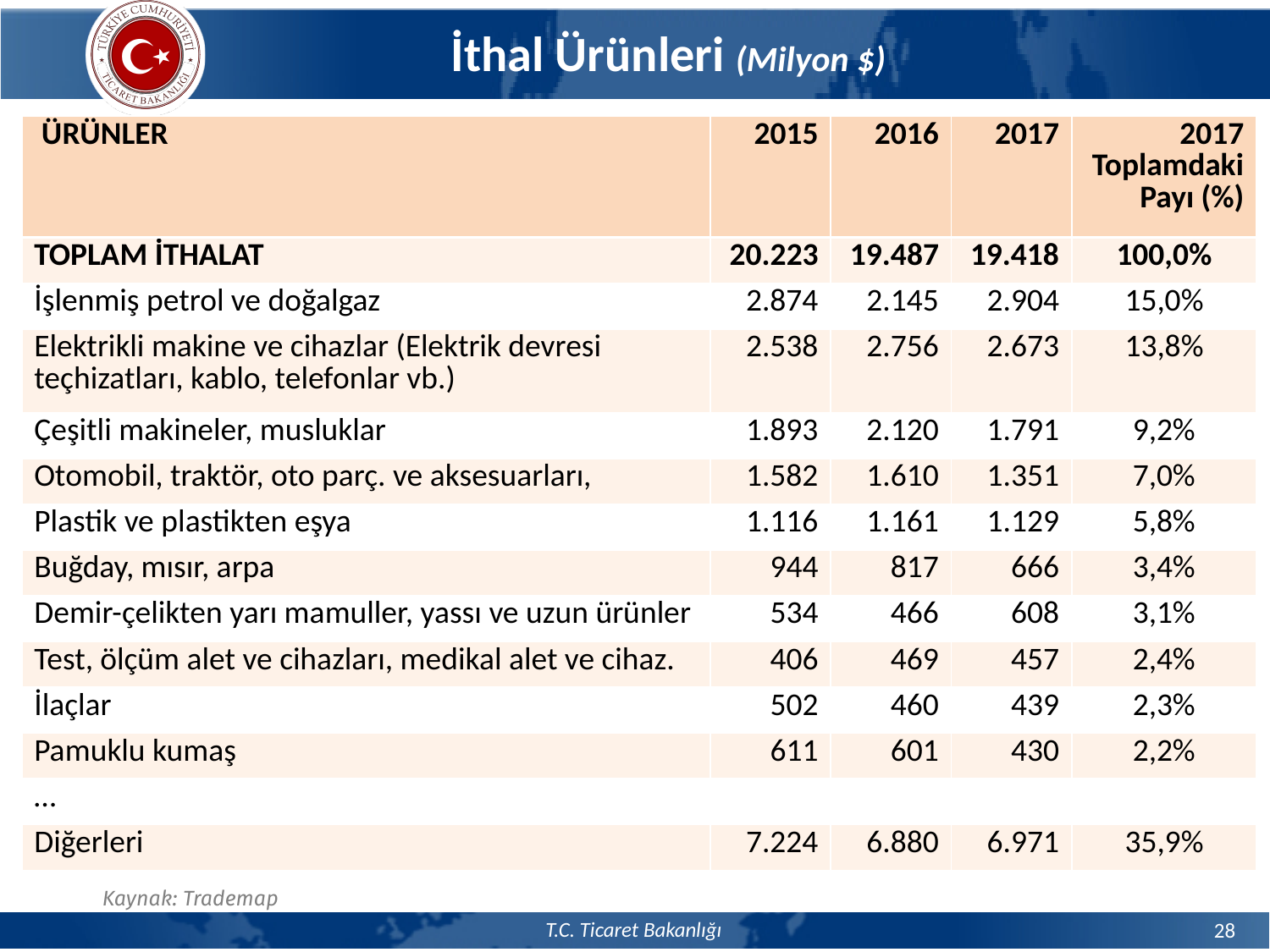

İthal Ürünleri (Milyon $)
| ÜRÜNLER | 2015 | 2016 | 2017 | 2017 Toplamdaki Payı (%) |
| --- | --- | --- | --- | --- |
| TOPLAM İTHALAT | 20.223 | 19.487 | 19.418 | 100,0% |
| İşlenmiş petrol ve doğalgaz | 2.874 | 2.145 | 2.904 | 15,0% |
| Elektrikli makine ve cihazlar (Elektrik devresi teçhizatları, kablo, telefonlar vb.) | 2.538 | 2.756 | 2.673 | 13,8% |
| Çeşitli makineler, musluklar | 1.893 | 2.120 | 1.791 | 9,2% |
| Otomobil, traktör, oto parç. ve aksesuarları, | 1.582 | 1.610 | 1.351 | 7,0% |
| Plastik ve plastikten eşya | 1.116 | 1.161 | 1.129 | 5,8% |
| Buğday, mısır, arpa | 944 | 817 | 666 | 3,4% |
| Demir-çelikten yarı mamuller, yassı ve uzun ürünler | 534 | 466 | 608 | 3,1% |
| Test, ölçüm alet ve cihazları, medikal alet ve cihaz. | 406 | 469 | 457 | 2,4% |
| İlaçlar | 502 | 460 | 439 | 2,3% |
| Pamuklu kumaş | 611 | 601 | 430 | 2,2% |
| … |  |  |  |  |
| Diğerleri | 7.224 | 6.880 | 6.971 | 35,9% |
Tarım
Kaynak: Trademap
28